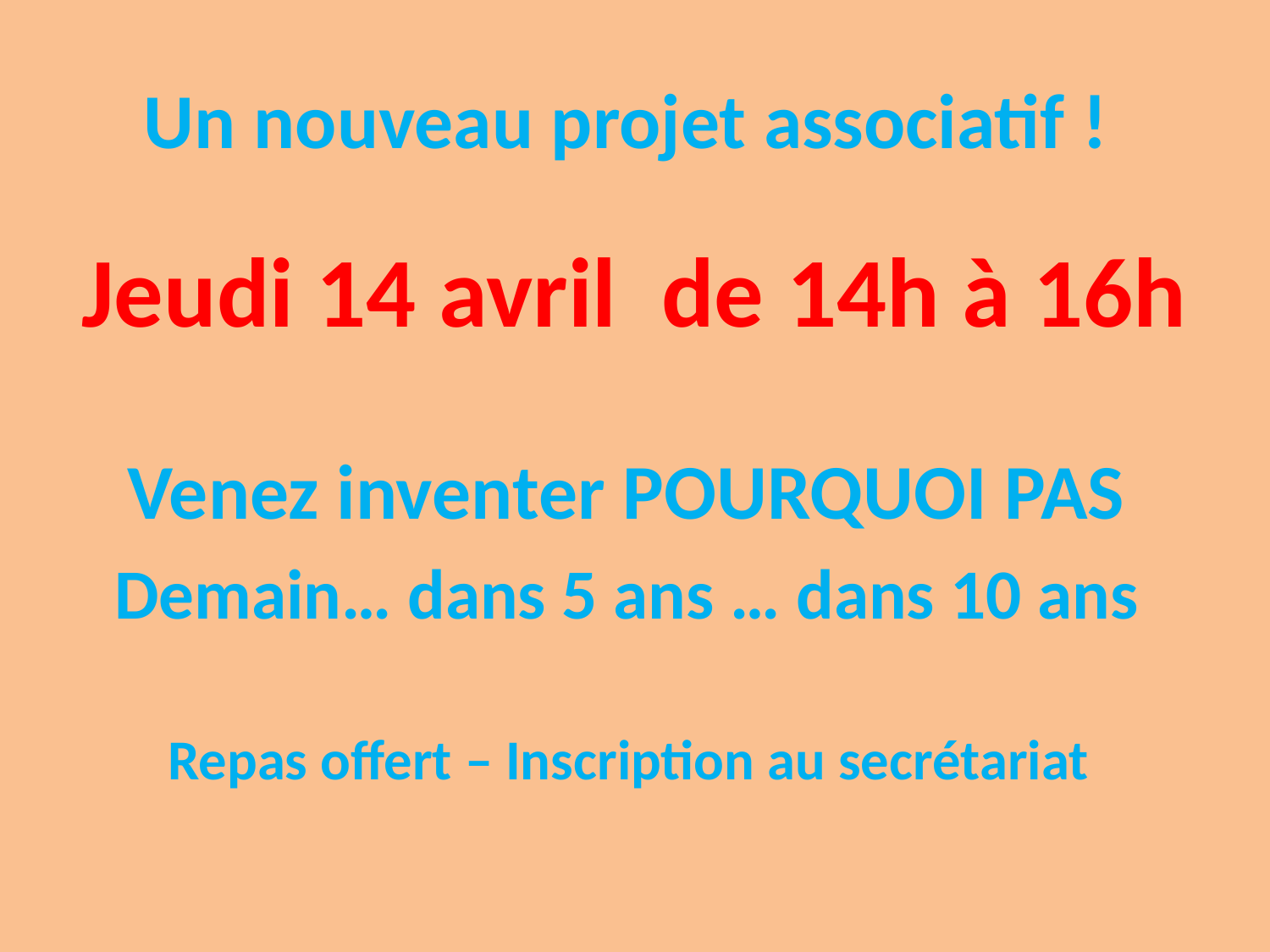

# Un nouveau projet associatif !
Jeudi 14 avril  de 14h à 16h

Venez inventer POURQUOI PAS
Demain… dans 5 ans … dans 10 ans

Repas offert – Inscription au secrétariat